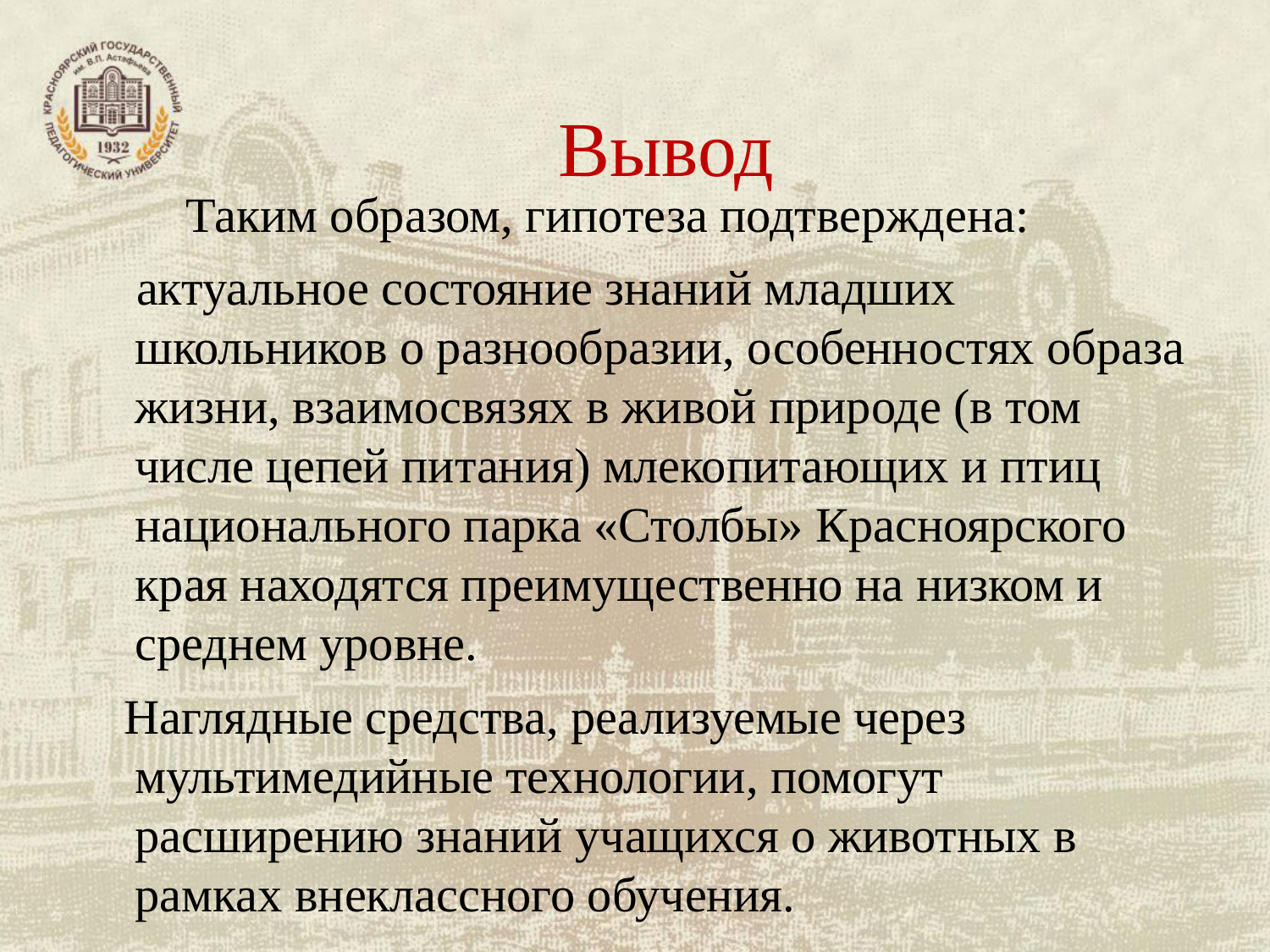

# Вывод
        Таким образом, гипотеза подтверждена:
    актуальное состояние знаний младших школьников о разнообразии, особенностях образа жизни, взаимосвязях в живой природе (в том числе цепей питания) млекопитающих и птиц национального парка «Столбы» Красноярского края находятся преимущественно на низком и среднем уровне.
   Наглядные средства, реализуемые через мультимедийные технологии, помогут расширению знаний учащихся о животных в рамках внеклассного обучения.